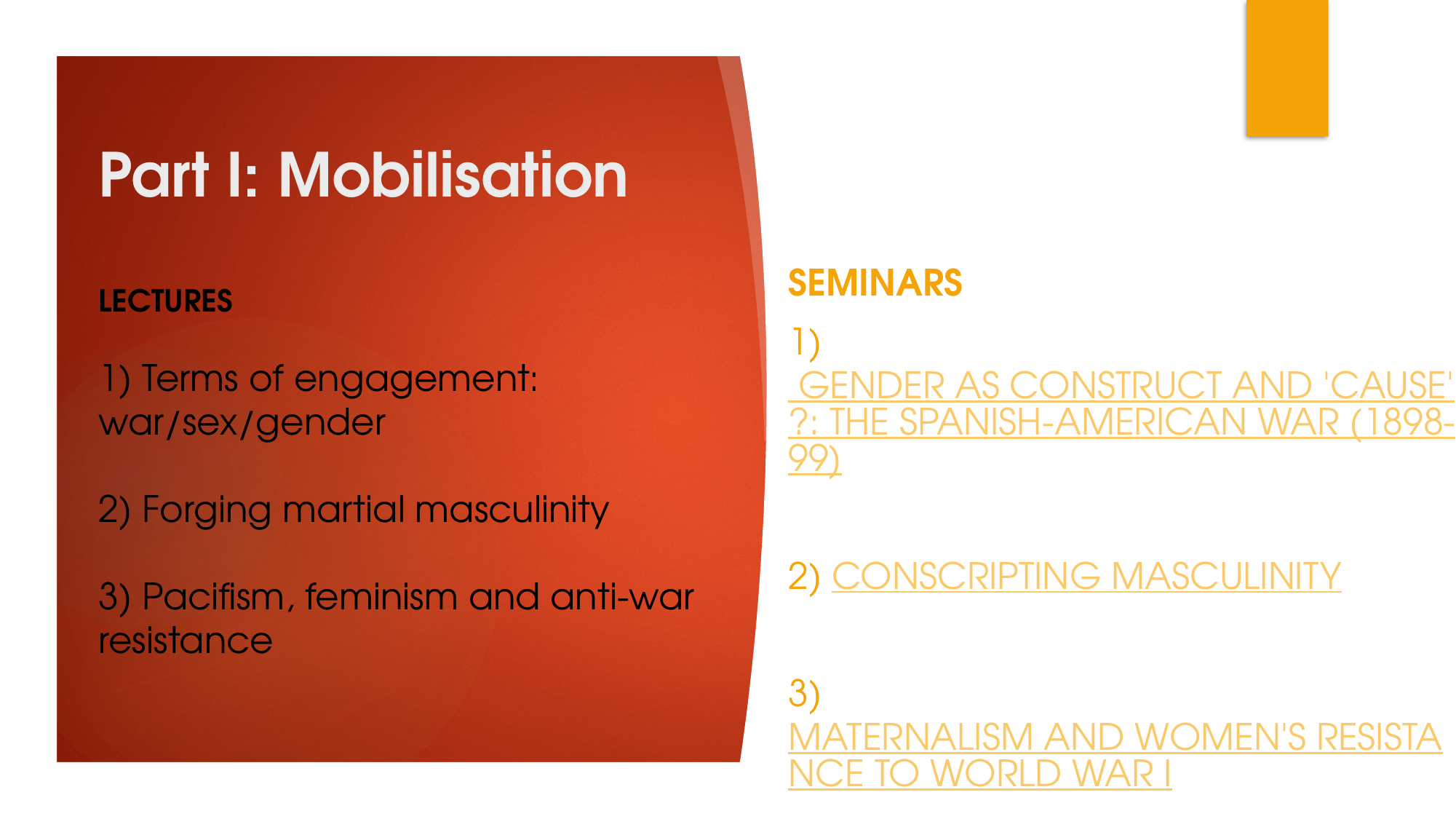

# Part I: Mobilisation LECTURES 1) Terms of engagement: war/sex/gender 2) Forging martial masculinity 3) Pacifism, feminism and anti-war resistance

SEMINARS
1) Gender as construct and 'cause'?: the Spanish-American War (1898-99)

2) Conscripting masculinity

3) Maternalism and women's resistance to World War I